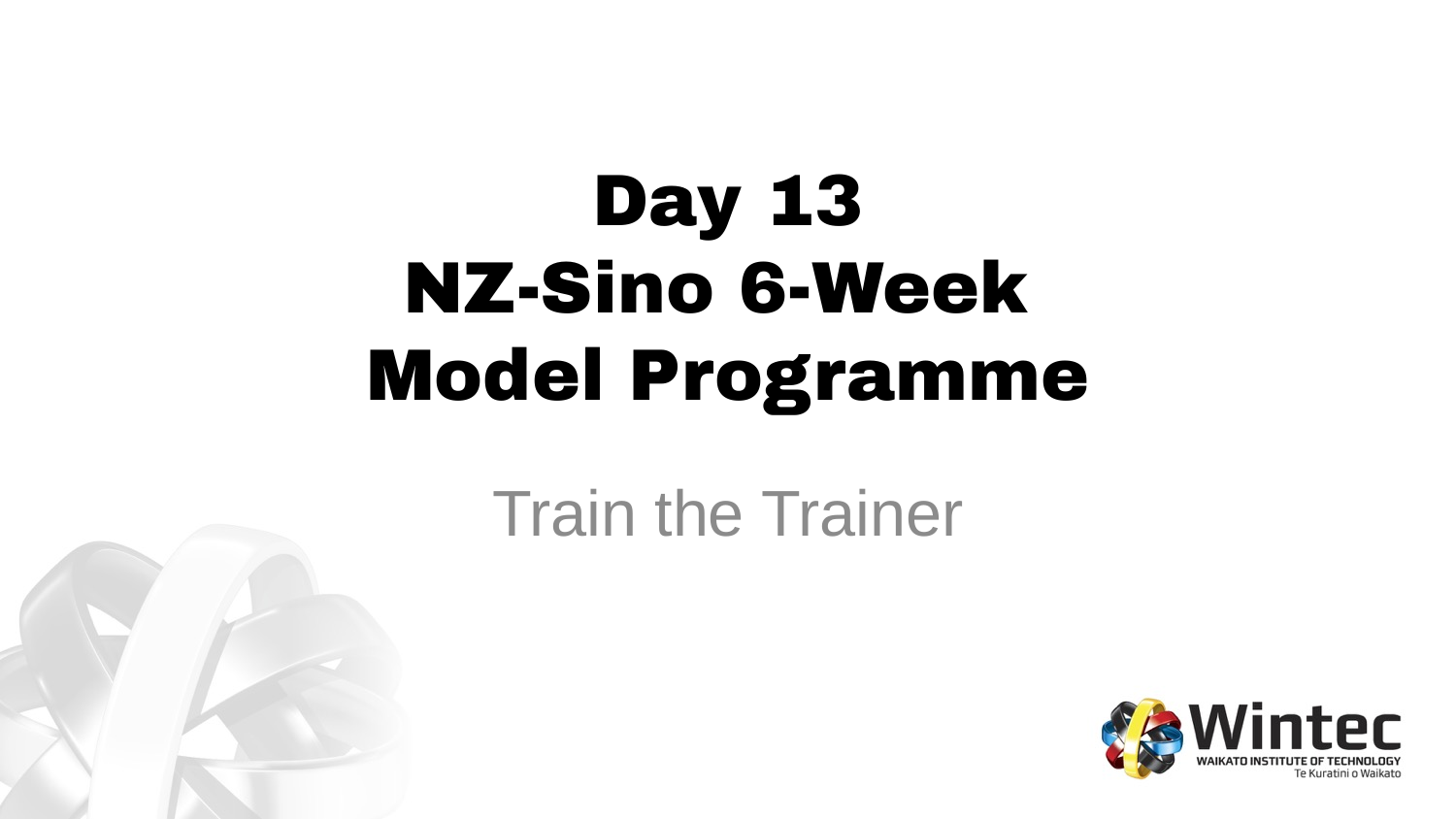

# Day 13 NZ-Sino 6-Week Model Programme
Train the Trainer